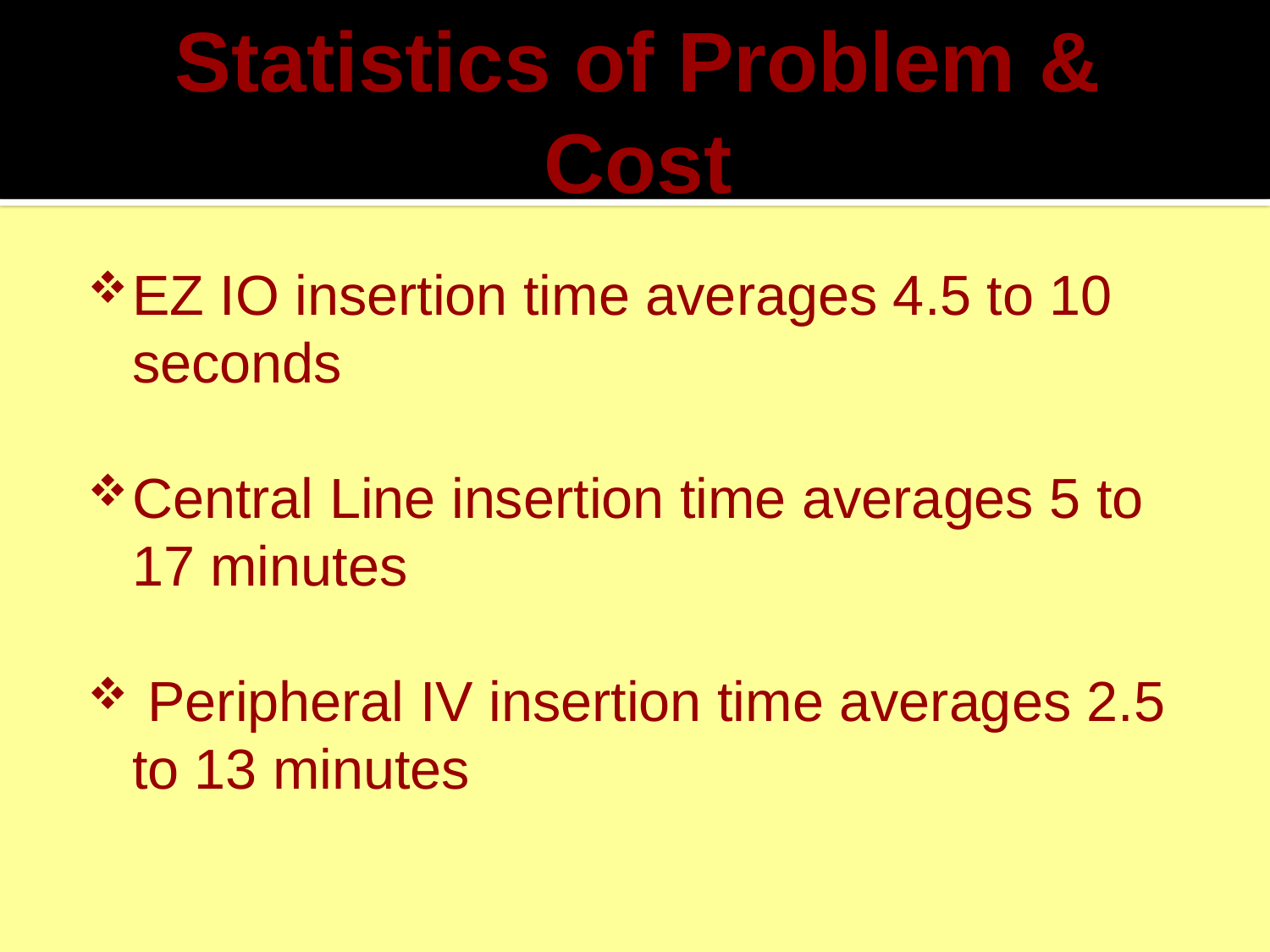

# Statistics of Problem & Cost
EZ IO insertion time averages 4.5 to 10 seconds

Central Line insertion time averages 5 to 17 minutes

 Peripheral IV insertion time averages 2.5 to 13 minutes